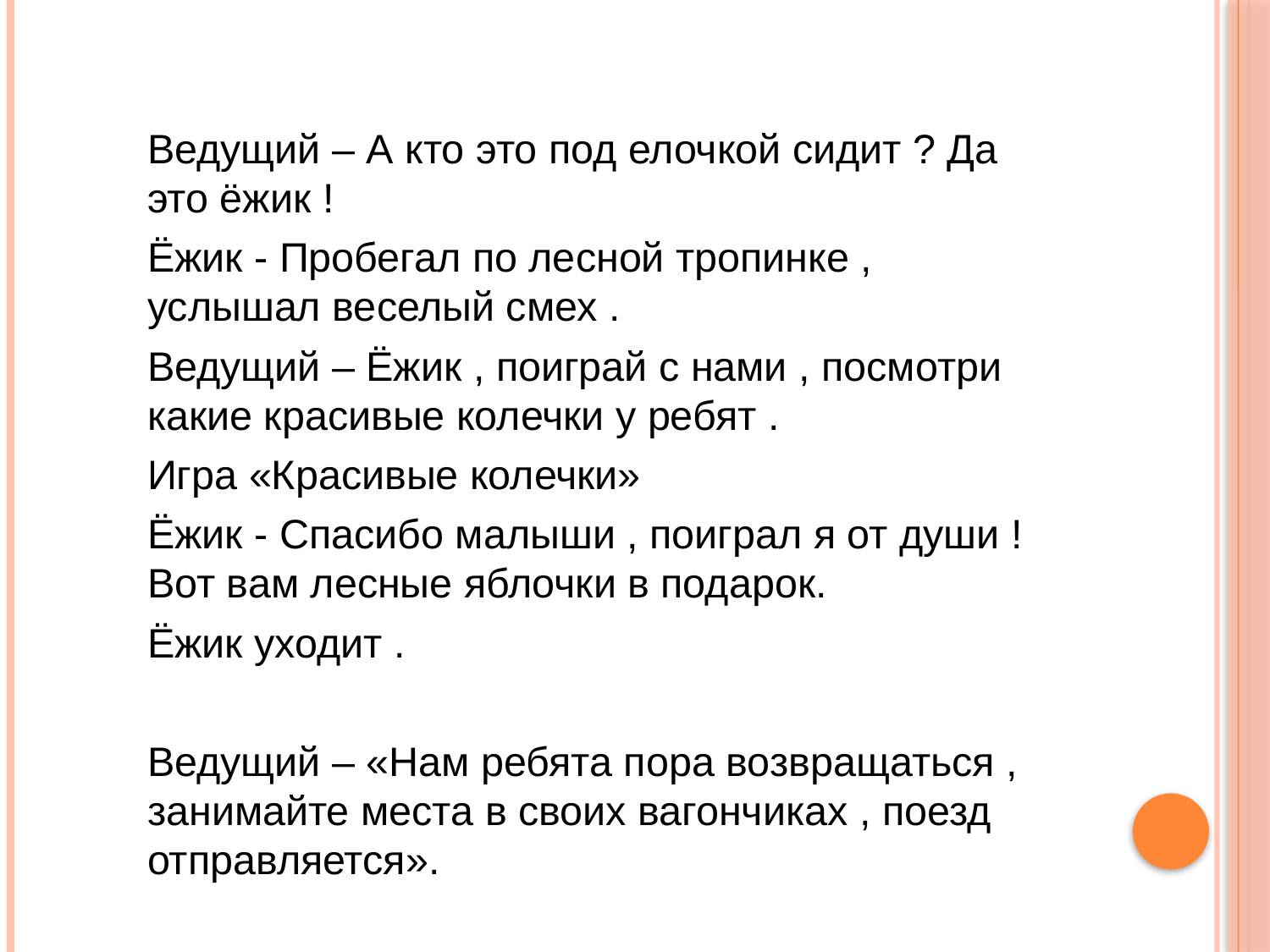

Ведущий – А кто это под елочкой сидит ? Да это ёжик !
Ёжик - Пробегал по лесной тропинке , услышал веселый смех .
Ведущий – Ёжик , поиграй с нами , посмотри какие красивые колечки у ребят .
Игра «Красивые колечки»
Ёжик - Спасибо малыши , поиграл я от души ! Вот вам лесные яблочки в подарок.
Ёжик уходит .

Ведущий – «Нам ребята пора возвращаться , занимайте места в своих вагончиках , поезд отправляется».